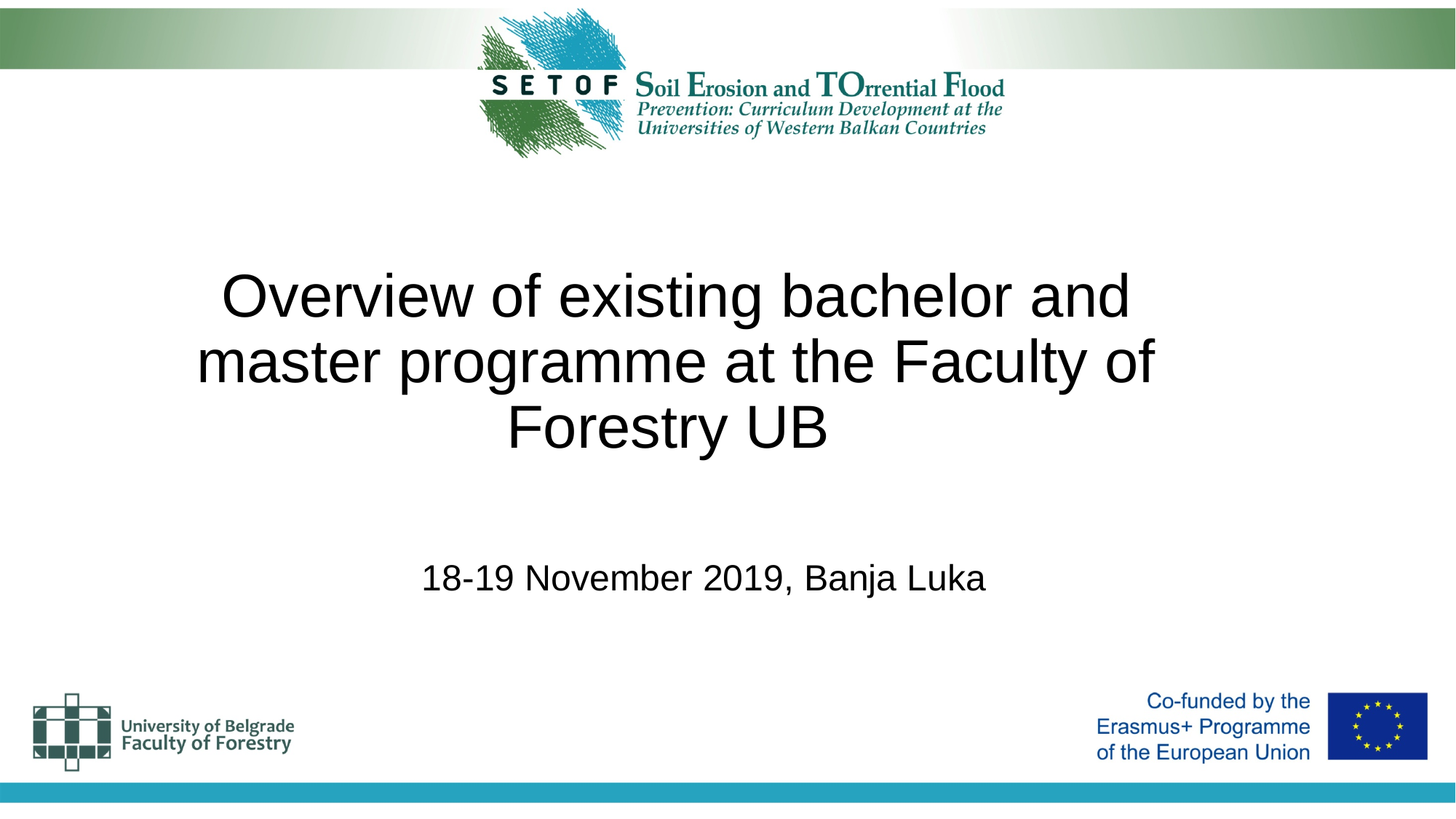

# Overview of existing bachelor and master programme at the Faculty of Forestry UB

18-19 November 2019, Banja Luka